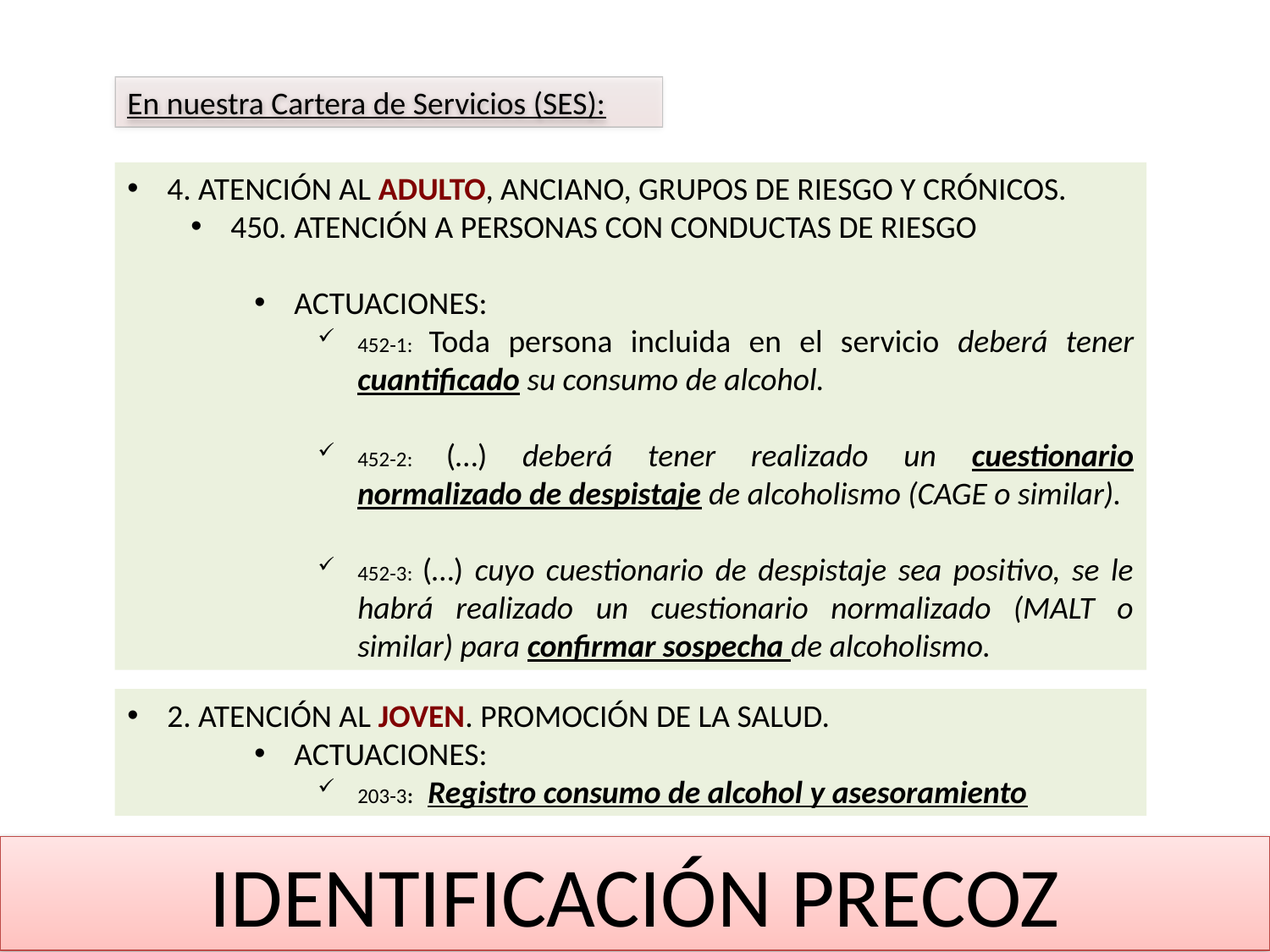

En nuestra Cartera de Servicios (SES):
4. ATENCIÓN AL ADULTO, ANCIANO, GRUPOS DE RIESGO Y CRÓNICOS.
450. ATENCIÓN A PERSONAS CON CONDUCTAS DE RIESGO

ACTUACIONES:
452-1: Toda persona incluida en el servicio deberá tener cuantificado su consumo de alcohol.

452-2: (…) deberá tener realizado un cuestionario normalizado de despistaje de alcoholismo (CAGE o similar).

452-3: (…) cuyo cuestionario de despistaje sea positivo, se le habrá realizado un cuestionario normalizado (MALT o similar) para confirmar sospecha de alcoholismo.
2. ATENCIÓN AL JOVEN. PROMOCIÓN DE LA SALUD.
ACTUACIONES:
203-3:   Registro consumo de alcohol y asesoramiento
IDENTIFICACIÓN PRECOZ